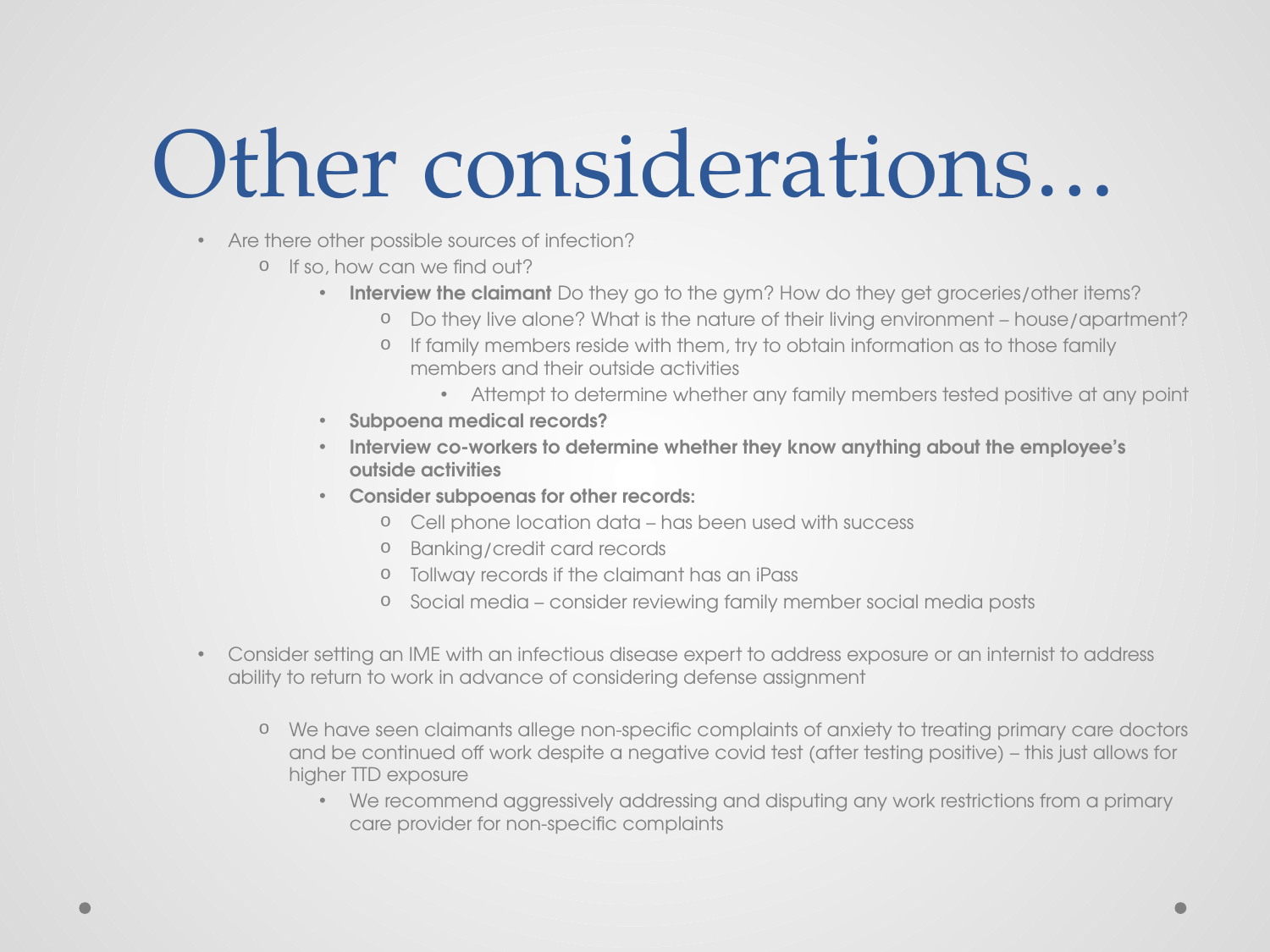

# Other considerations…
Are there other possible sources of infection?
If so, how can we find out?
Interview the claimant Do they go to the gym? How do they get groceries/other items?
Do they live alone? What is the nature of their living environment – house/apartment?
If family members reside with them, try to obtain information as to those family members and their outside activities
Attempt to determine whether any family members tested positive at any point
Subpoena medical records?
Interview co-workers to determine whether they know anything about the employee’s outside activities
Consider subpoenas for other records:
Cell phone location data – has been used with success
Banking/credit card records
Tollway records if the claimant has an iPass
Social media – consider reviewing family member social media posts

Consider setting an IME with an infectious disease expert to address exposure or an internist to address ability to return to work in advance of considering defense assignment

We have seen claimants allege non-specific complaints of anxiety to treating primary care doctors and be continued off work despite a negative covid test (after testing positive) – this just allows for higher TTD exposure
We recommend aggressively addressing and disputing any work restrictions from a primary care provider for non-specific complaints